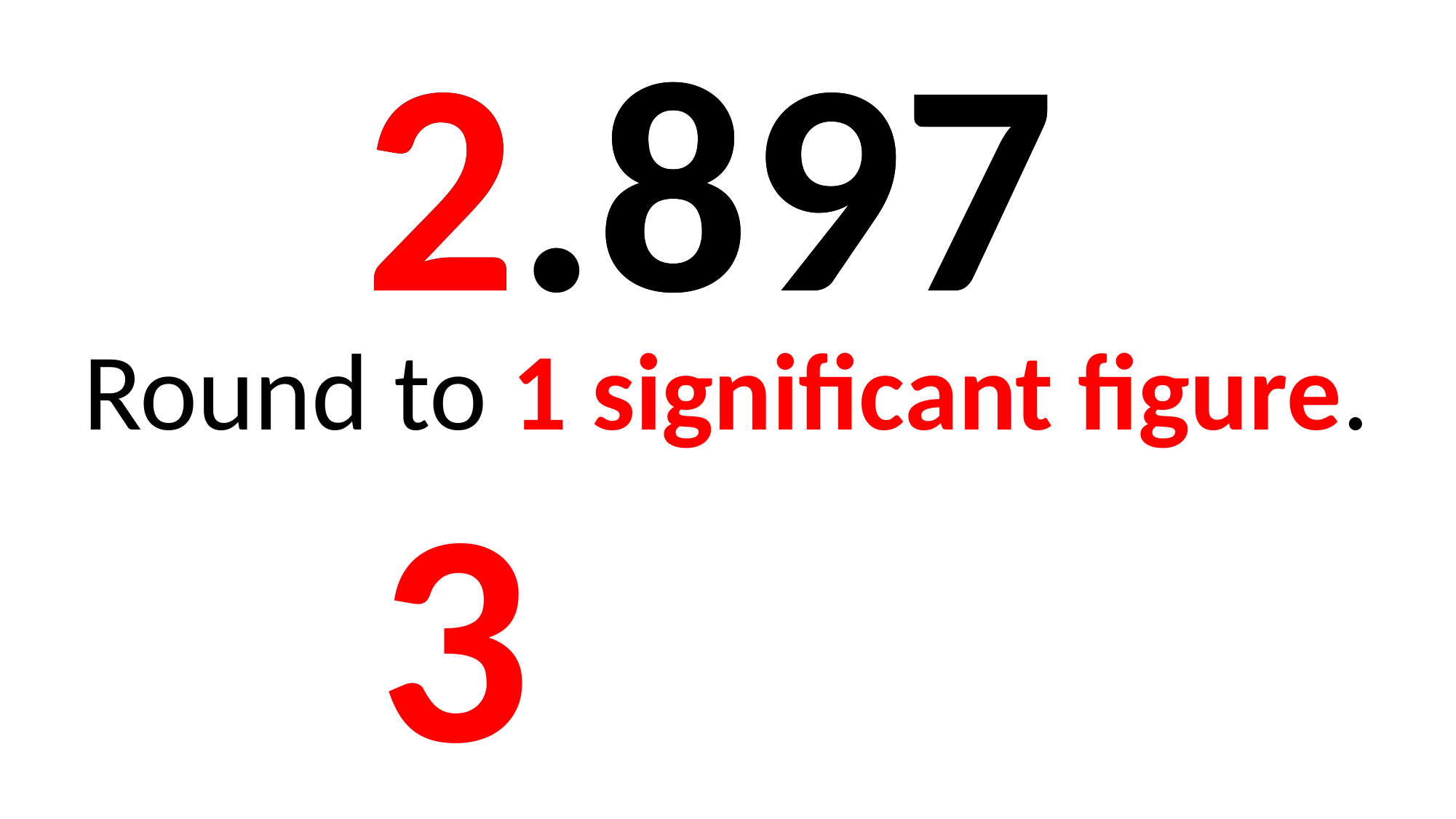

2.897
2.897
Round to 1 significant figure.
3